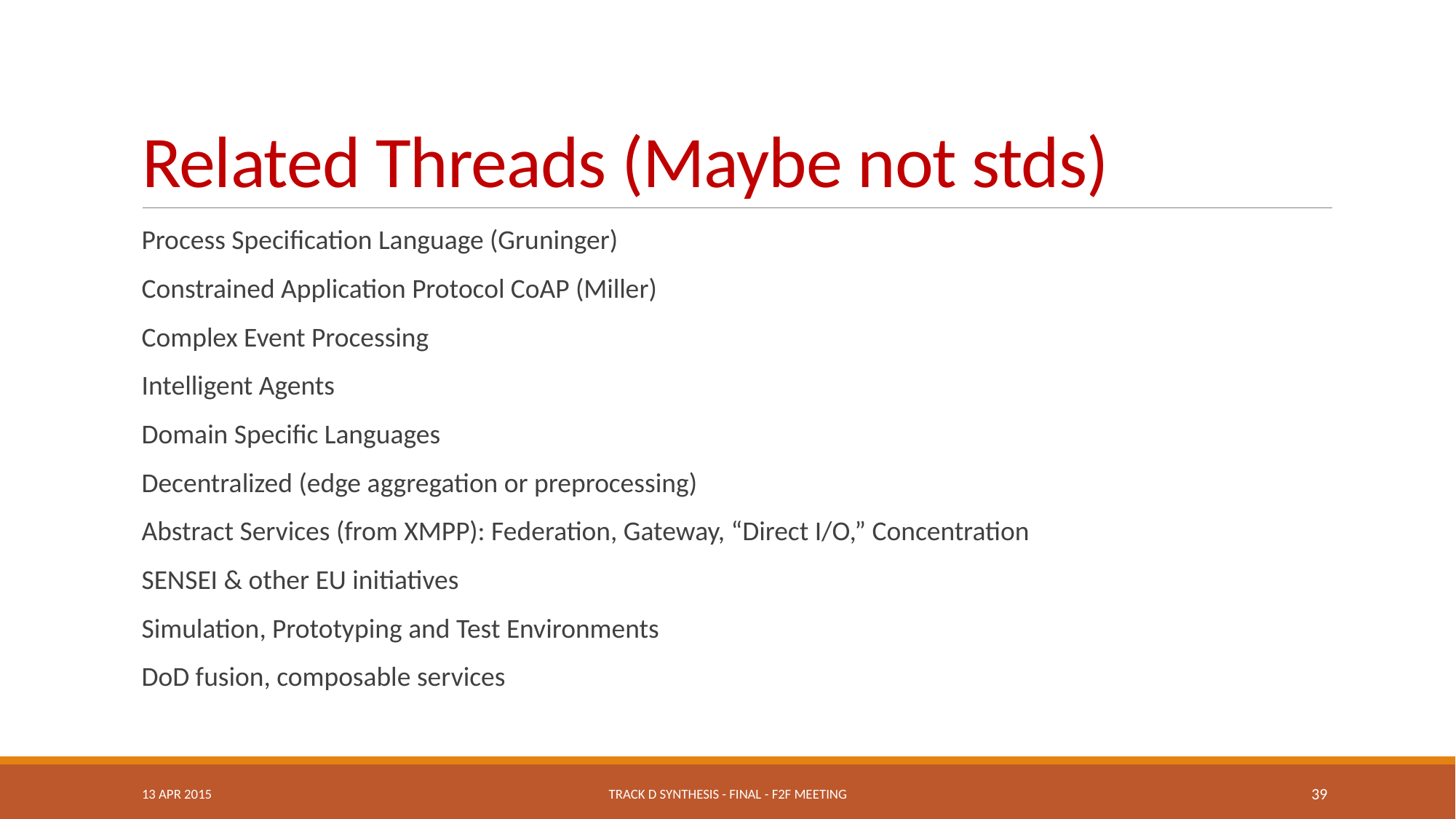

# Related Threads (Maybe not stds)
Process Specification Language (Gruninger)
Constrained Application Protocol CoAP (Miller)
Complex Event Processing
Intelligent Agents
Domain Specific Languages
Decentralized (edge aggregation or preprocessing)
Abstract Services (from XMPP): Federation, Gateway, “Direct I/O,” Concentration
SENSEI & other EU initiatives
Simulation, Prototyping and Test Environments
DoD fusion, composable services

13 APR 2015
Track D Synthesis - Final - F2F Meeting
39